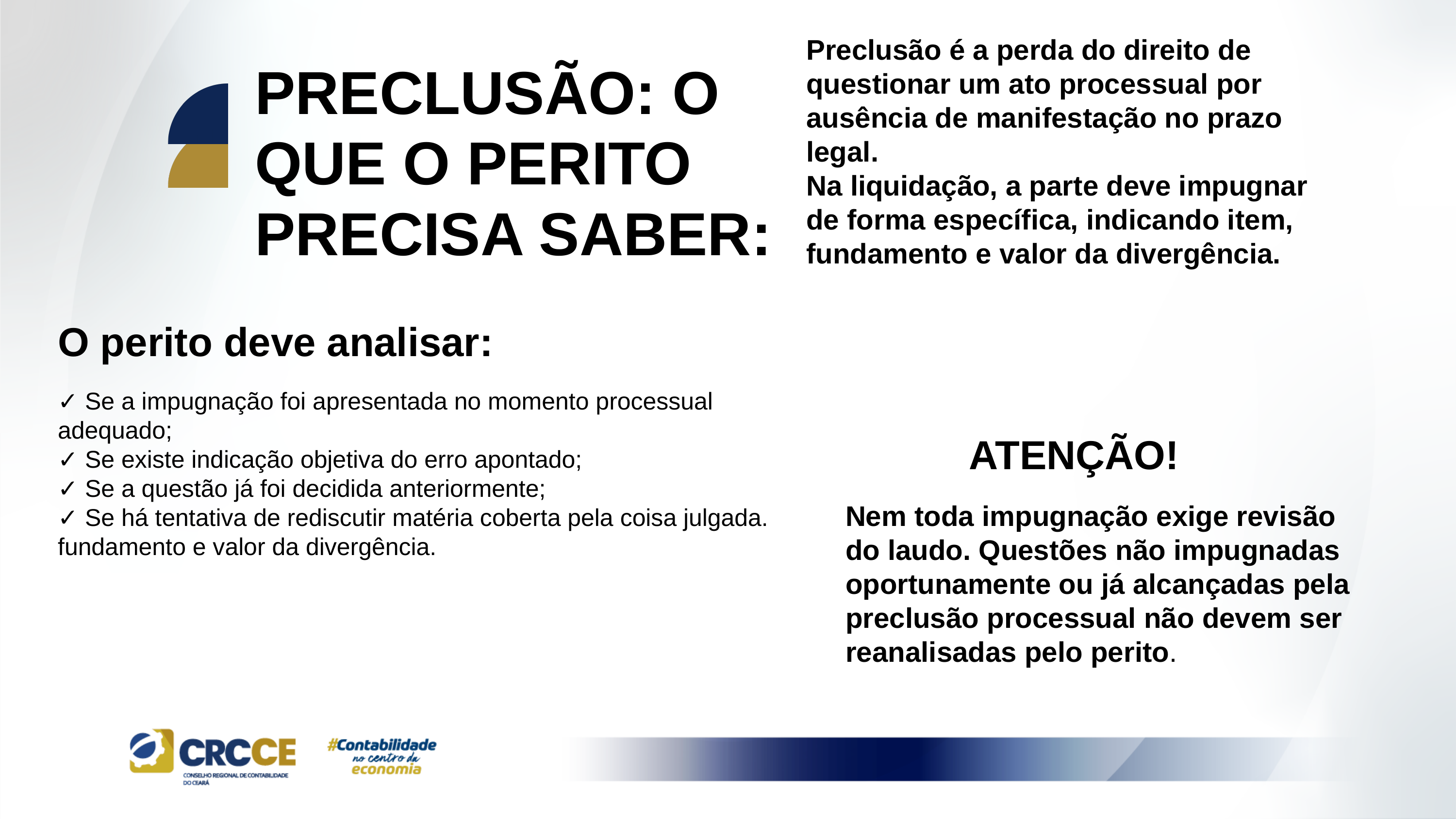

Preclusão é a perda do direito de questionar um ato processual por ausência de manifestação no prazo legal.
Na liquidação, a parte deve impugnar de forma específica, indicando item, fundamento e valor da divergência.
PRECLUSÃO: O QUE O PERITO PRECISA SABER:

O perito deve analisar:
✓ Se a impugnação foi apresentada no momento processual adequado;
✓ Se existe indicação objetiva do erro apontado;
✓ Se a questão já foi decidida anteriormente;
✓ Se há tentativa de rediscutir matéria coberta pela coisa julgada.
fundamento e valor da divergência.
ATENÇÃO!
Nem toda impugnação exige revisão do laudo. Questões não impugnadas oportunamente ou já alcançadas pela preclusão processual não devem ser reanalisadas pelo perito.